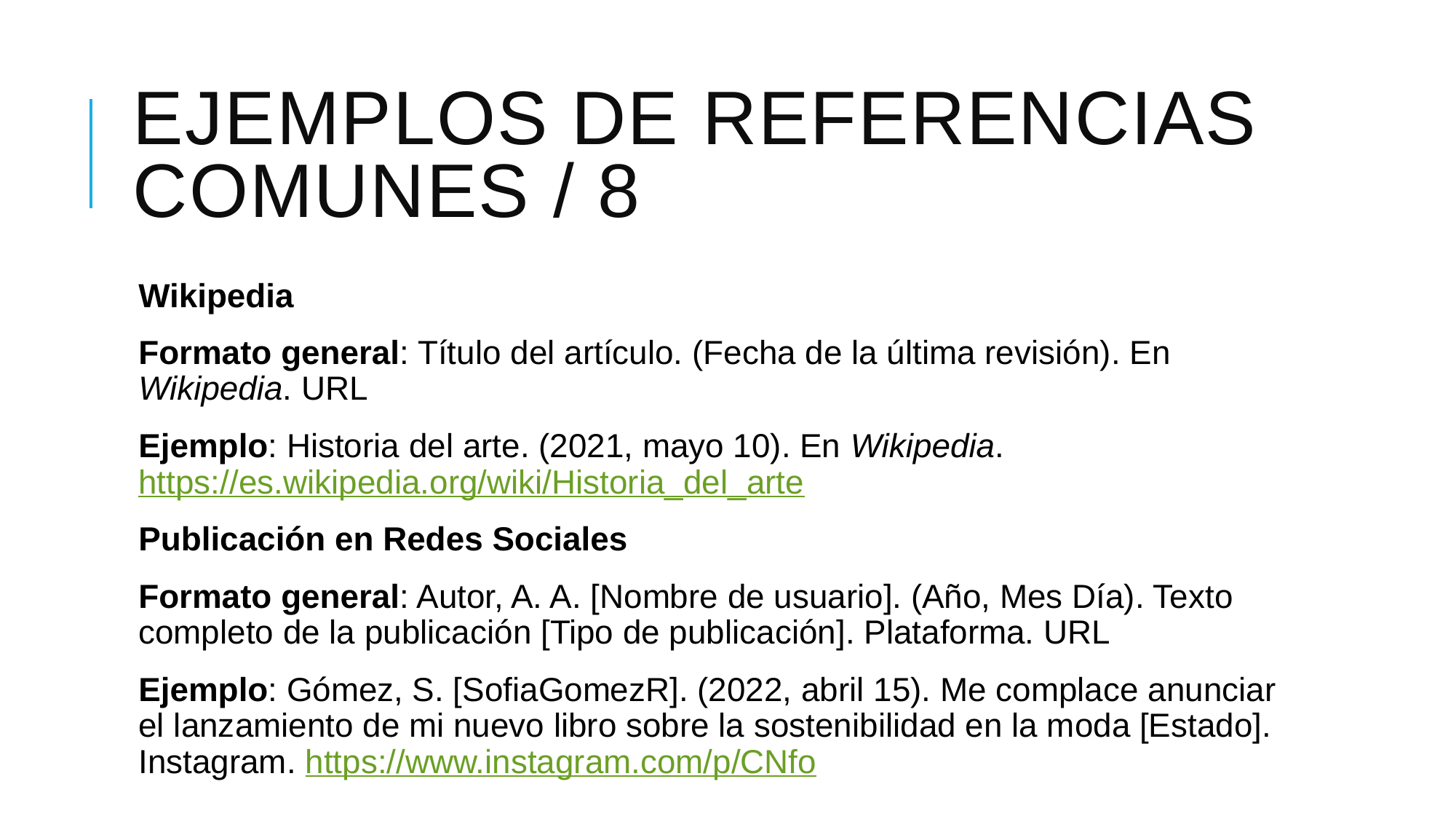

# Ejemplos de Referencias Comunes / 8
Wikipedia
Formato general: Título del artículo. (Fecha de la última revisión). En Wikipedia. URL
Ejemplo: Historia del arte. (2021, mayo 10). En Wikipedia. https://es.wikipedia.org/wiki/Historia_del_arte
Publicación en Redes Sociales
Formato general: Autor, A. A. [Nombre de usuario]. (Año, Mes Día). Texto completo de la publicación [Tipo de publicación]. Plataforma. URL
Ejemplo: Gómez, S. [SofiaGomezR]. (2022, abril 15). Me complace anunciar el lanzamiento de mi nuevo libro sobre la sostenibilidad en la moda [Estado]. Instagram. https://www.instagram.com/p/CNfo